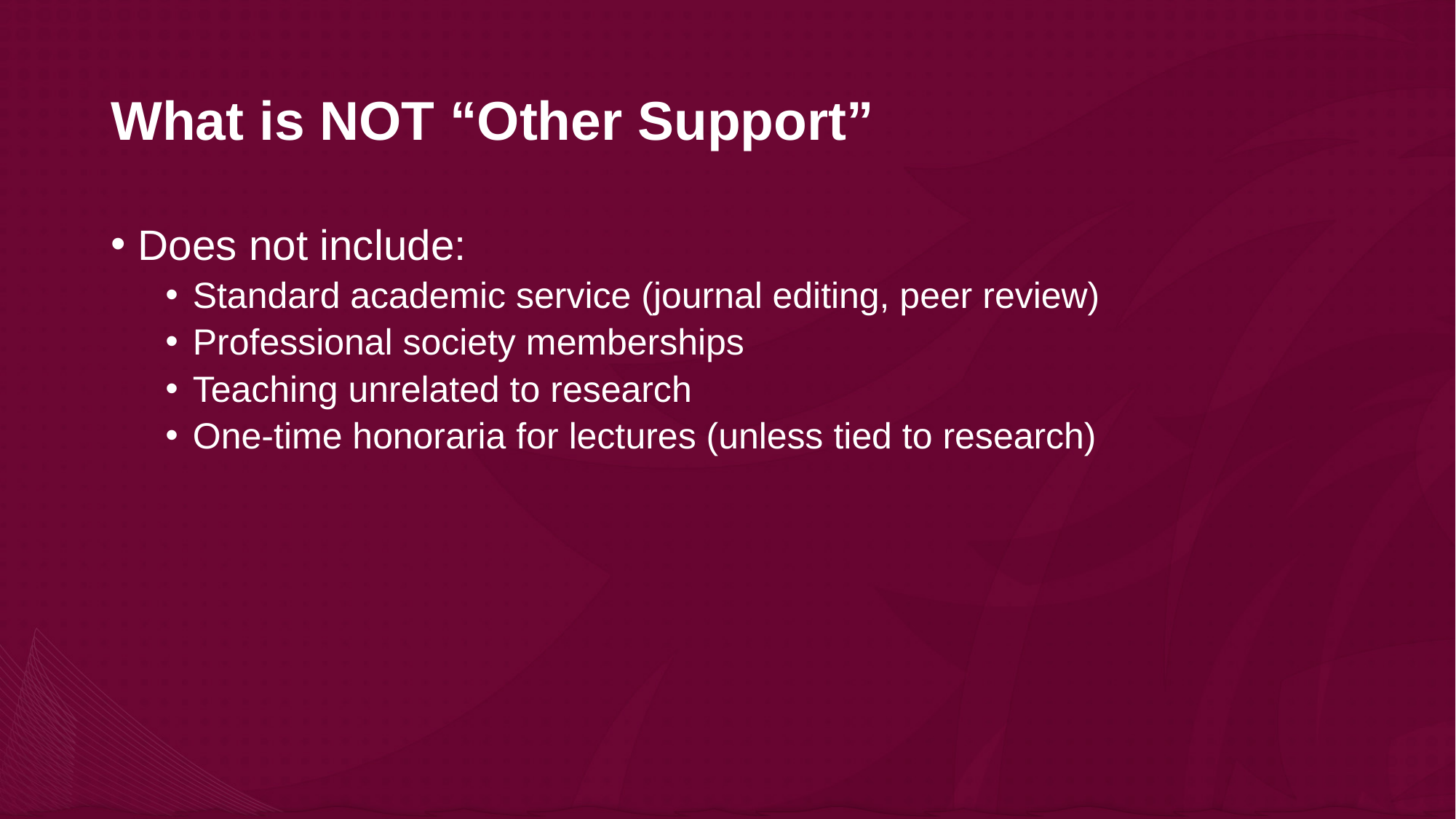

# What is NOT “Other Support”
Does not include:
Standard academic service (journal editing, peer review)
Professional society memberships
Teaching unrelated to research
One-time honoraria for lectures (unless tied to research)